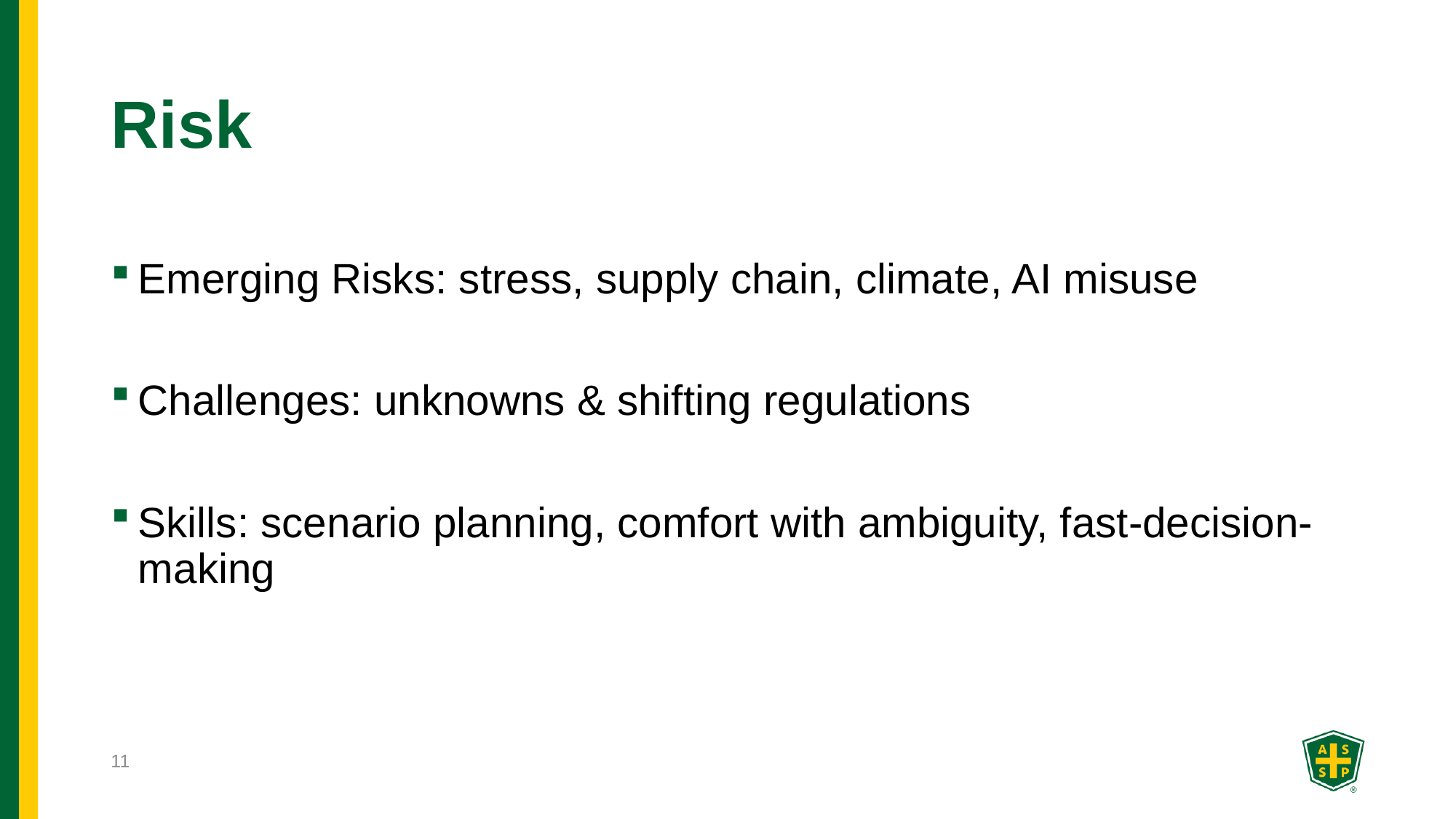

# Risk
Emerging Risks: stress, supply chain, climate, AI misuse

Challenges: unknowns & shifting regulations

Skills: scenario planning, comfort with ambiguity, fast-decision-making
11